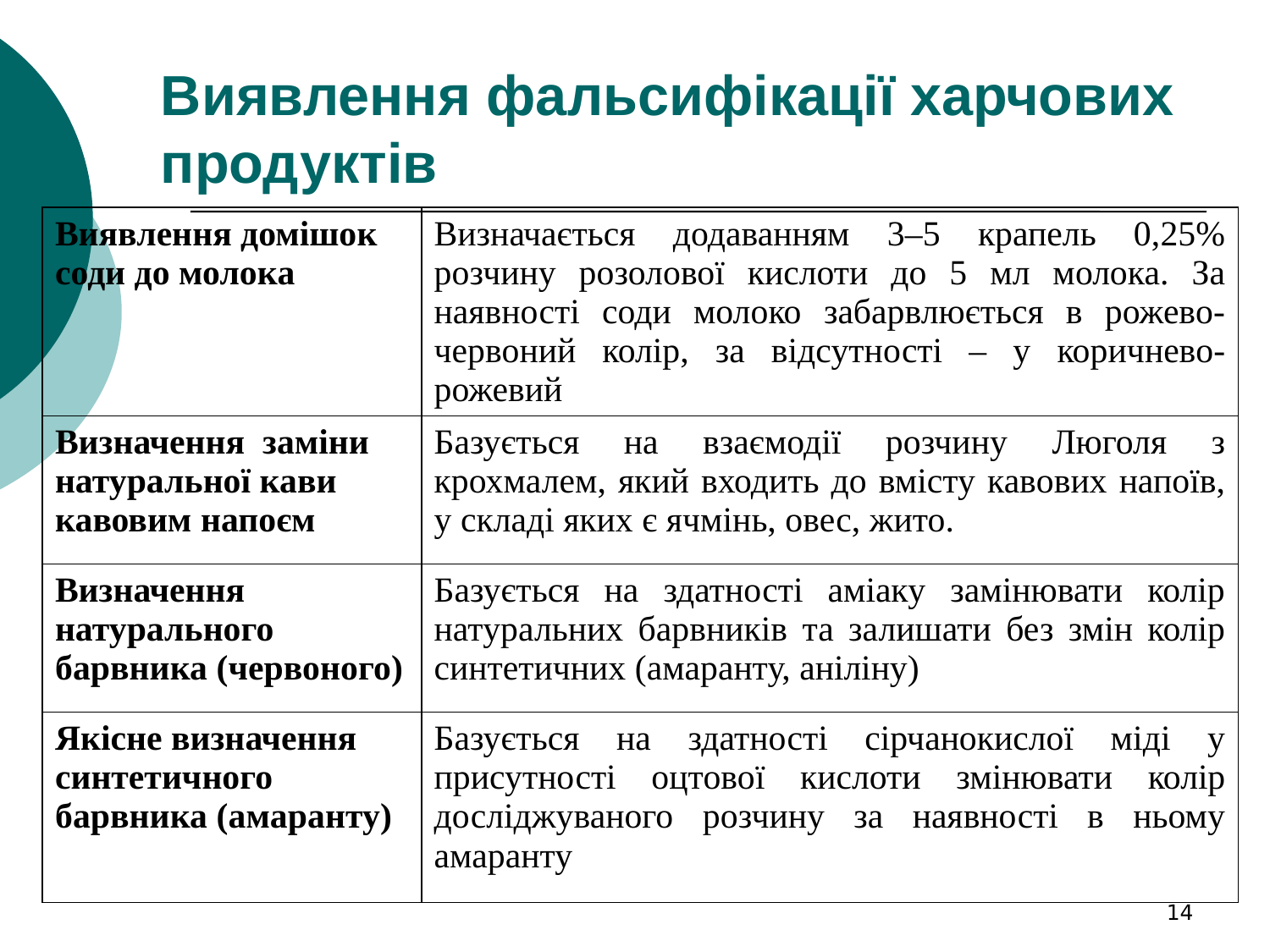

# Виявлення фальсифікації харчових продуктів
| Виявлення домішок соди до молока | Визначається додаванням 3–5 крапель 0,25% розчину розолової кислоти до 5 мл молока. За наявності соди молоко забарвлюється в рожево-червоний колір, за відсутності – у коричнево-рожевий |
| --- | --- |
| Визначення заміни натуральної кави кавовим напоєм | Базується на взаємодії розчину Люголя з крохмалем, який входить до вмісту кавових напоїв, у складі яких є ячмінь, овес, жито. |
| Визначення натурального барвника (червоного) | Базується на здатності аміаку замінювати колір натуральних барвників та залишати без змін колір синтетичних (амаранту, аніліну) |
| Якісне визначення синтетичного барвника (амаранту) | Базується на здатності сірчанокислої міді у присутності оцтової кислоти змінювати колір досліджуваного розчину за наявності в ньому амаранту |
14